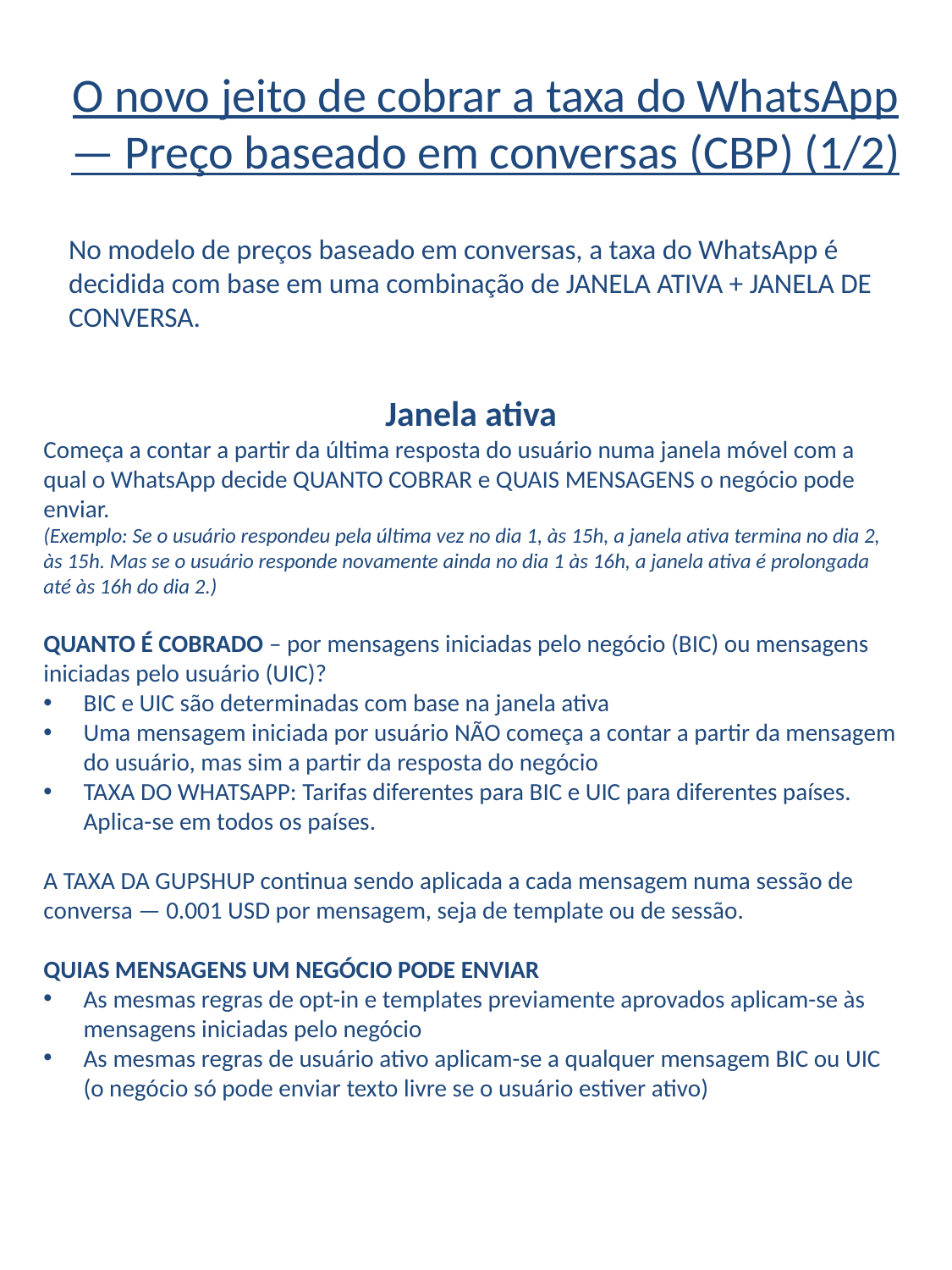

# O novo jeito de cobrar a taxa do WhatsApp — Preço baseado em conversas (CBP) (1/2)
No modelo de preços baseado em conversas, a taxa do WhatsApp é decidida com base em uma combinação de JANELA ATIVA + JANELA DE CONVERSA.
Janela ativa
Começa a contar a partir da última resposta do usuário numa janela móvel com a qual o WhatsApp decide QUANTO COBRAR e QUAIS MENSAGENS o negócio pode enviar.
(Exemplo: Se o usuário respondeu pela última vez no dia 1, às 15h, a janela ativa termina no dia 2, às 15h. Mas se o usuário responde novamente ainda no dia 1 às 16h, a janela ativa é prolongada até às 16h do dia 2.)

QUANTO É COBRADO – por mensagens iniciadas pelo negócio (BIC) ou mensagens iniciadas pelo usuário (UIC)?
BIC e UIC são determinadas com base na janela ativa
Uma mensagem iniciada por usuário NÃO começa a contar a partir da mensagem do usuário, mas sim a partir da resposta do negócio
TAXA DO WHATSAPP: Tarifas diferentes para BIC e UIC para diferentes países. Aplica-se em todos os países.

A TAXA DA GUPSHUP continua sendo aplicada a cada mensagem numa sessão de conversa — 0.001 USD por mensagem, seja de template ou de sessão.

QUIAS MENSAGENS UM NEGÓCIO PODE ENVIAR
As mesmas regras de opt-in e templates previamente aprovados aplicam-se às mensagens iniciadas pelo negócio
As mesmas regras de usuário ativo aplicam-se a qualquer mensagem BIC ou UIC (o negócio só pode enviar texto livre se o usuário estiver ativo)